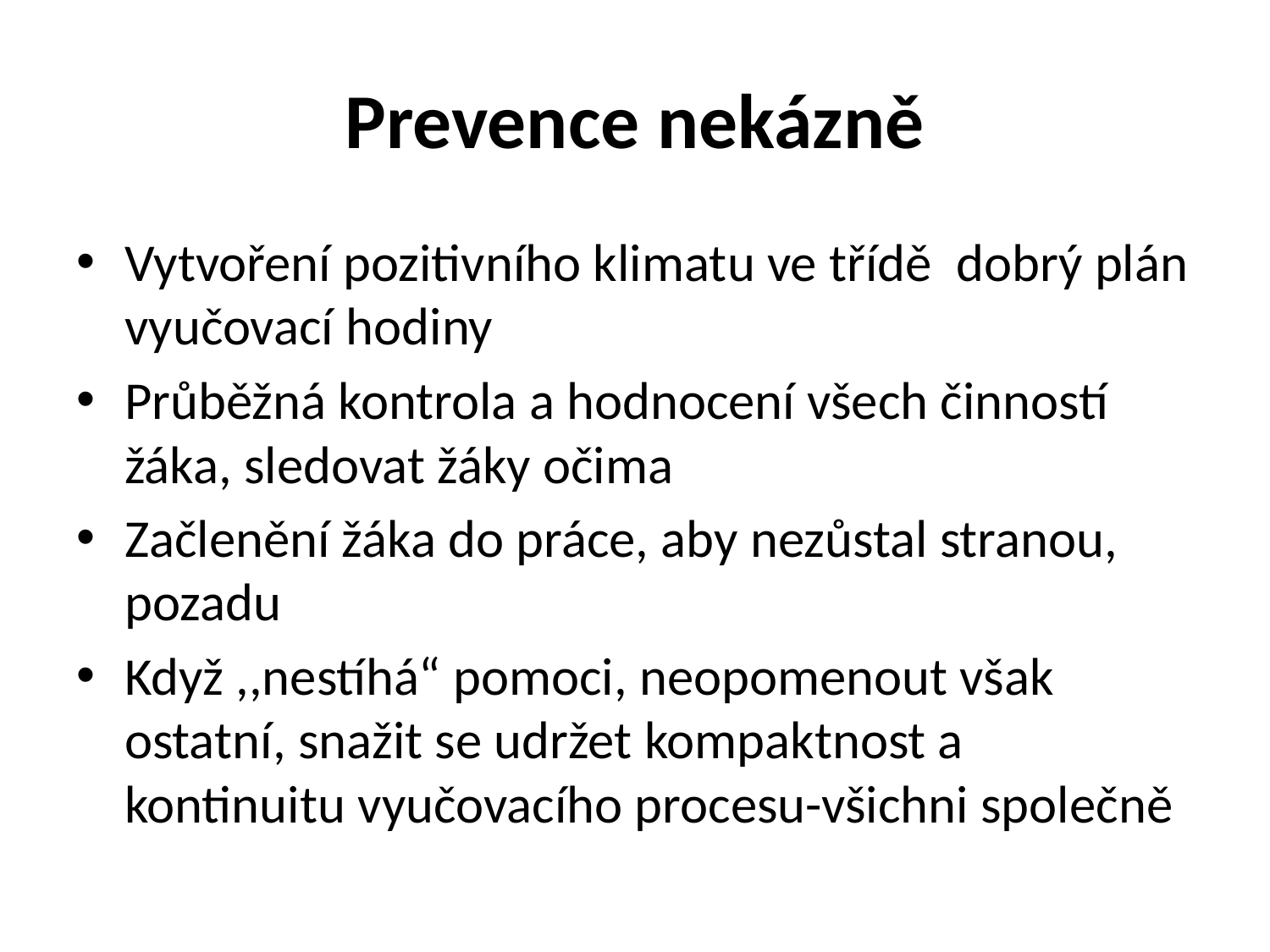

# Prevence nekázně
Vytvoření pozitivního klimatu ve třídě  dobrý plán vyučovací hodiny
Průběžná kontrola a hodnocení všech činností žáka, sledovat žáky očima
Začlenění žáka do práce, aby nezůstal stranou, pozadu
Když ,,nestíhá“ pomoci, neopomenout však ostatní, snažit se udržet kompaktnost a kontinuitu vyučovacího procesu-všichni společně